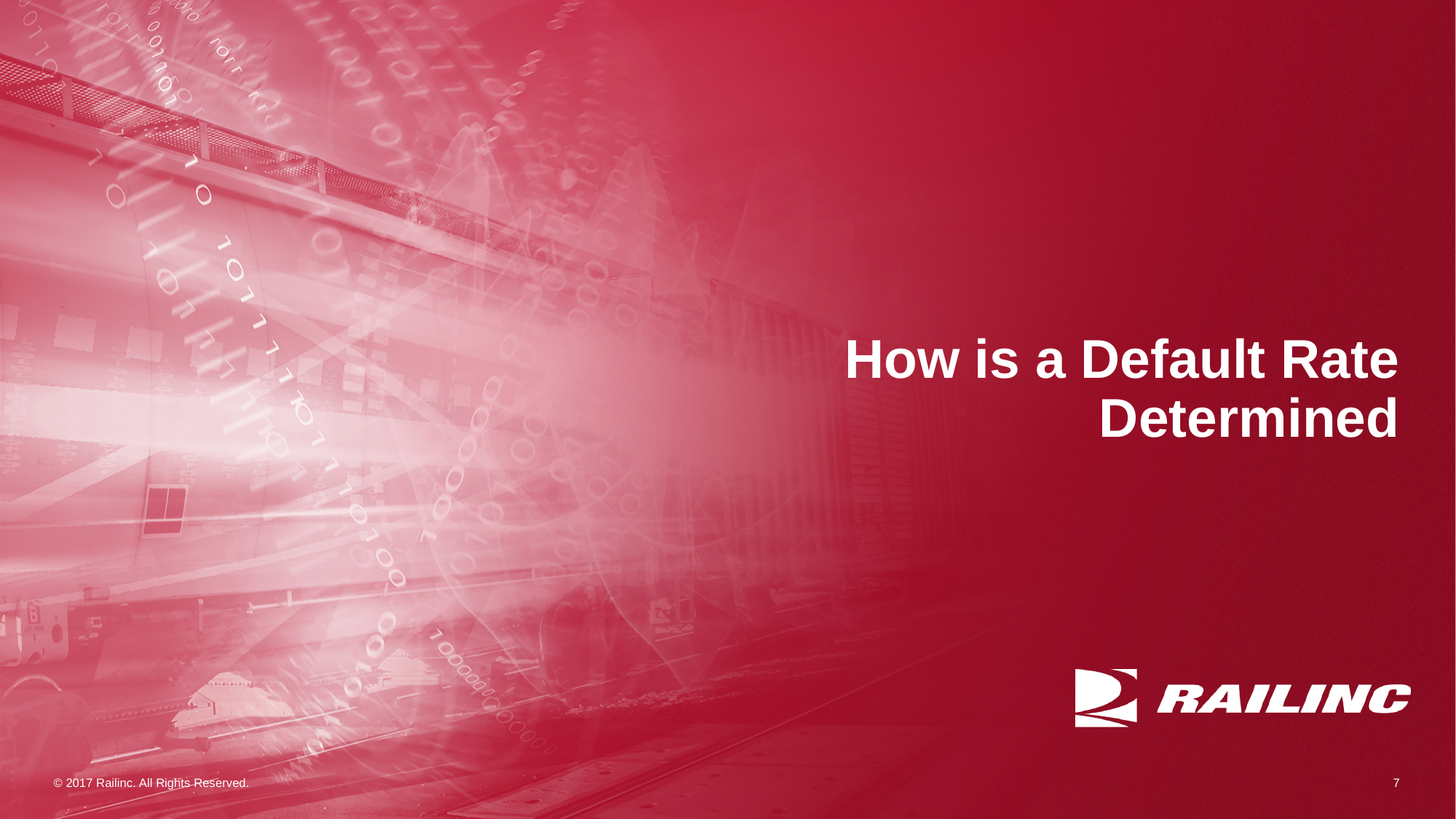

# How is a Default Rate Determined

© 2017 Railinc. All Rights Reserved.
7